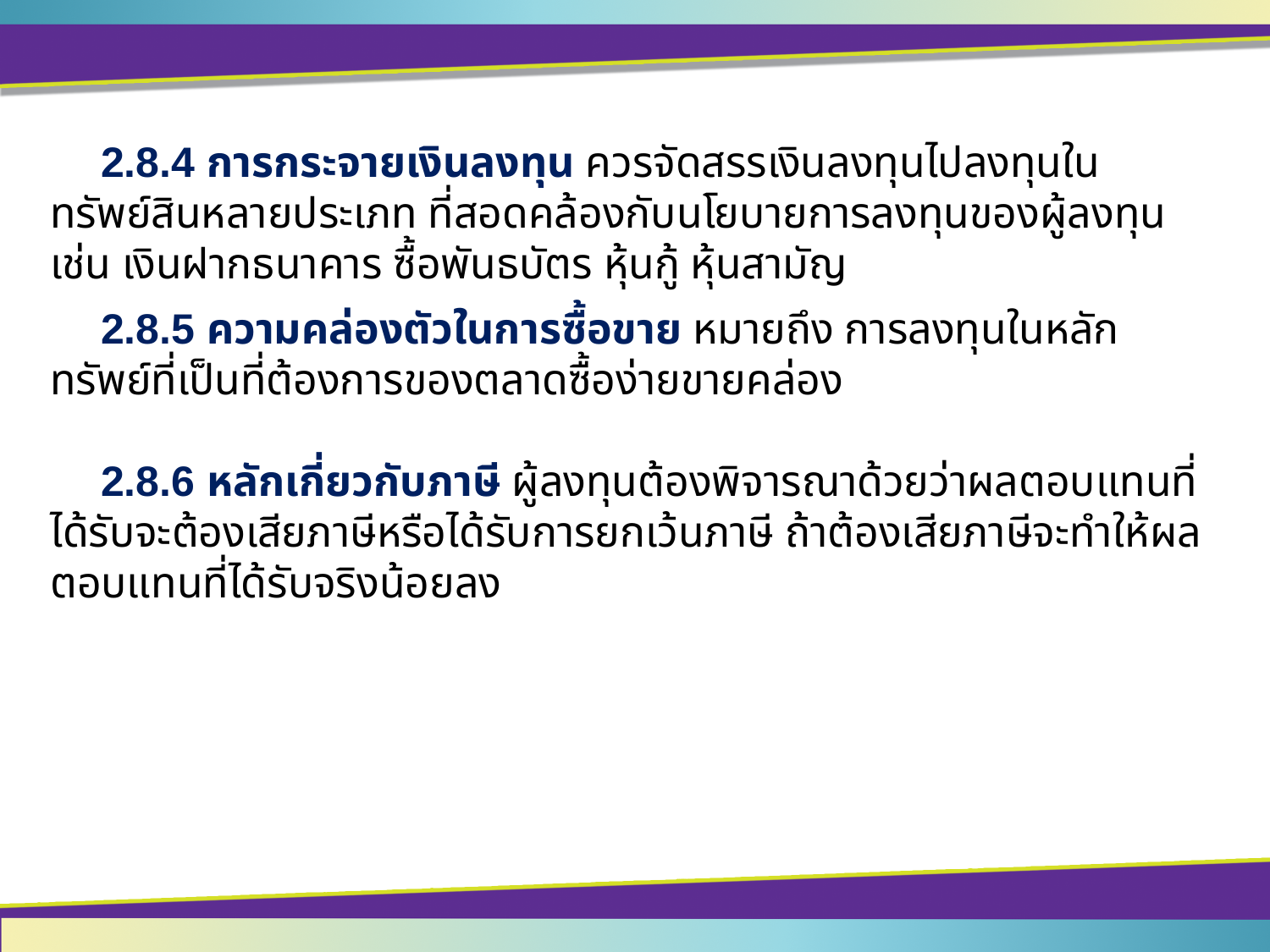

2.8.4 การกระจายเงินลงทุน ควรจัดสรรเงินลงทุนไปลงทุนในทรัพย์สินหลายประเภท ที่สอดคล้องกับนโยบายการลงทุนของผู้ลงทุน เช่น เงินฝากธนาคาร ซื้อพันธบัตร หุ้นกู้ หุ้นสามัญ
	2.8.5 ความคล่องตัวในการซื้อขาย หมายถึง การลงทุนในหลักทรัพย์ที่เป็นที่ต้องการของตลาดซื้อง่ายขายคล่อง
	2.8.6 หลักเกี่ยวกับภาษี ผู้ลงทุนต้องพิจารณาด้วยว่าผลตอบแทนที่ได้รับจะต้องเสียภาษีหรือได้รับการยกเว้นภาษี ถ้าต้องเสียภาษีจะทำให้ผลตอบแทนที่ได้รับจริงน้อยลง